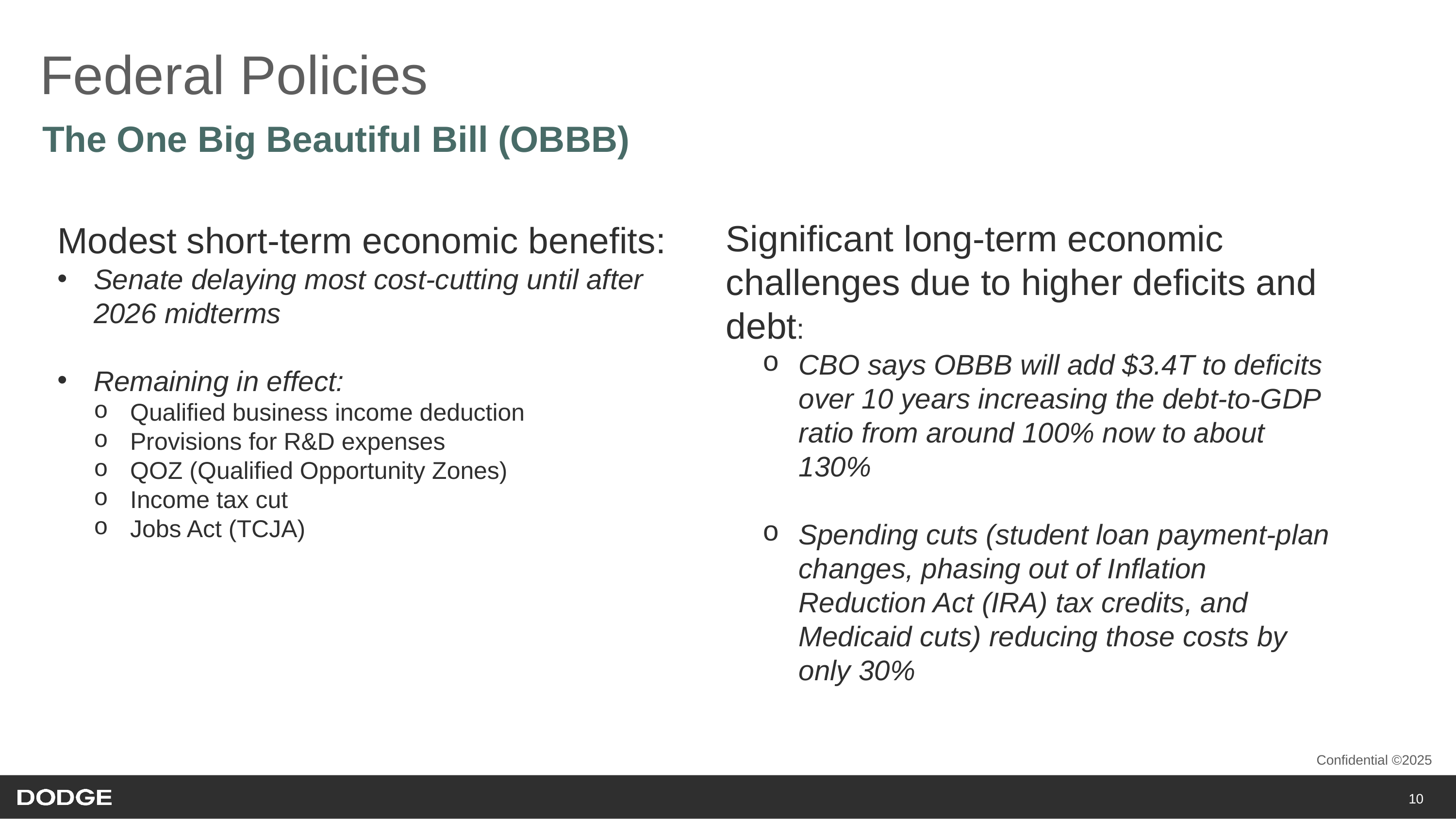

Federal Policies
The One Big Beautiful Bill (OBBB)

Significant long-term economic challenges due to higher deficits and debt:
CBO says OBBB will add $3.4T to deficits over 10 years increasing the debt-to-GDP ratio from around 100% now to about 130%

Spending cuts (student loan payment-plan changes, phasing out of Inflation Reduction Act (IRA) tax credits, and Medicaid cuts) reducing those costs by only 30%

Modest short-term economic benefits:
Senate delaying most cost-cutting until after 2026 midterms

Remaining in effect:
Qualified business income deduction
Provisions for R&D expenses
QOZ (Qualified Opportunity Zones)
Income tax cut
Jobs Act (TCJA)

10